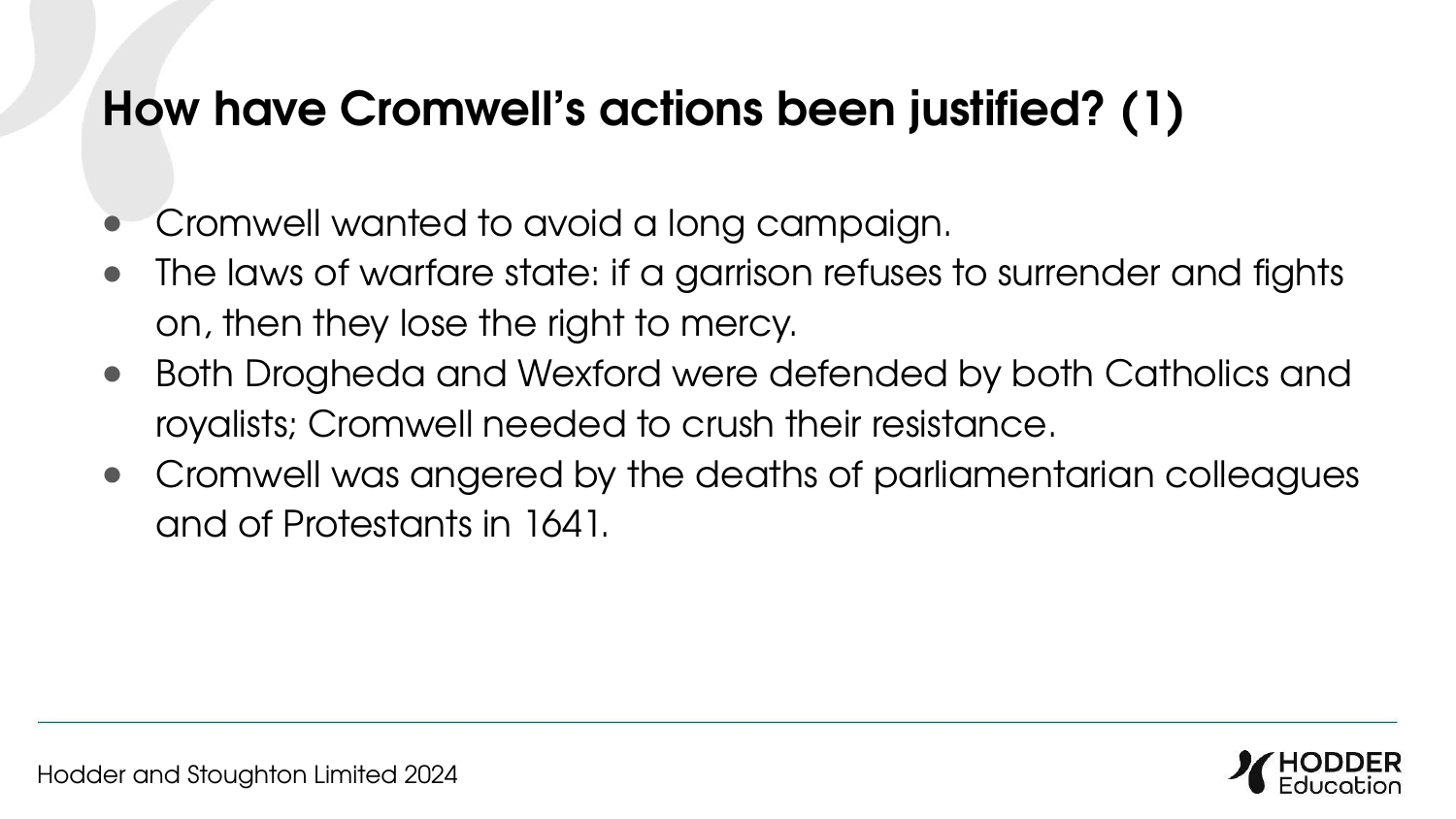

How have Cromwell’s actions been justified? (1)

Cromwell wanted to avoid a long campaign.
The laws of warfare state: if a garrison refuses to surrender and fights on, then they lose the right to mercy.
Both Drogheda and Wexford were defended by both Catholics and royalists; Cromwell needed to crush their resistance.
Cromwell was angered by the deaths of parliamentarian colleagues and of Protestants in 1641.
Hodder and Stoughton Limited 2024